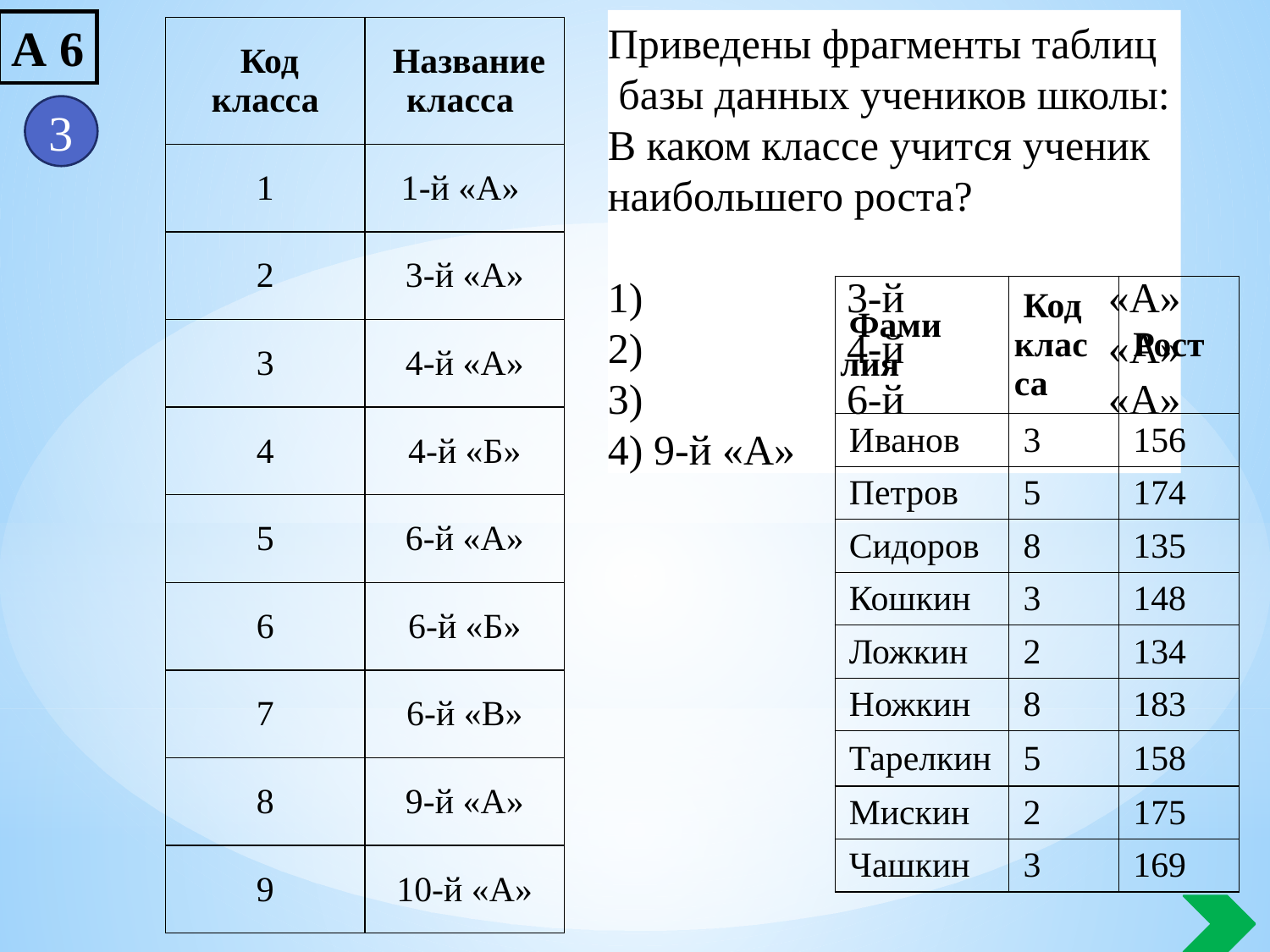

При­ве­де­ны фраг­мен­ты таб­лиц
 базы дан­ных уче­ни­ков школы:
В каком клас­се учит­ся уче­ник
наи­боль­ше­го роста?
1) 3-й «А»
2) 4-й «А»
3) 6-й «А»
4) 9-й «А»
А 6
| Код клас­са | На­зва­ние клас­са |
| --- | --- |
| 1 | 1-й «А» |
| 2 | 3-й «А» |
| 3 | 4-й «А» |
| 4 | 4-й «Б» |
| 5 | 6-й «А» |
| 6 | 6-й «Б» |
| 7 | 6-й «В» |
| 8 | 9-й «А» |
| 9 | 10-й «А» |
3
| Фа­ми­лия | Код клас­са | Рост |
| --- | --- | --- |
| Ива­нов | 3 | 156 |
| Пет­ров | 5 | 174 |
| Си­до­ров | 8 | 135 |
| Кош­кин | 3 | 148 |
| Лож­кин | 2 | 134 |
| Нож­кин | 8 | 183 |
| Та­рел­кин | 5 | 158 |
| Мис­кин | 2 | 175 |
| Чаш­кин | 3 | 169 |